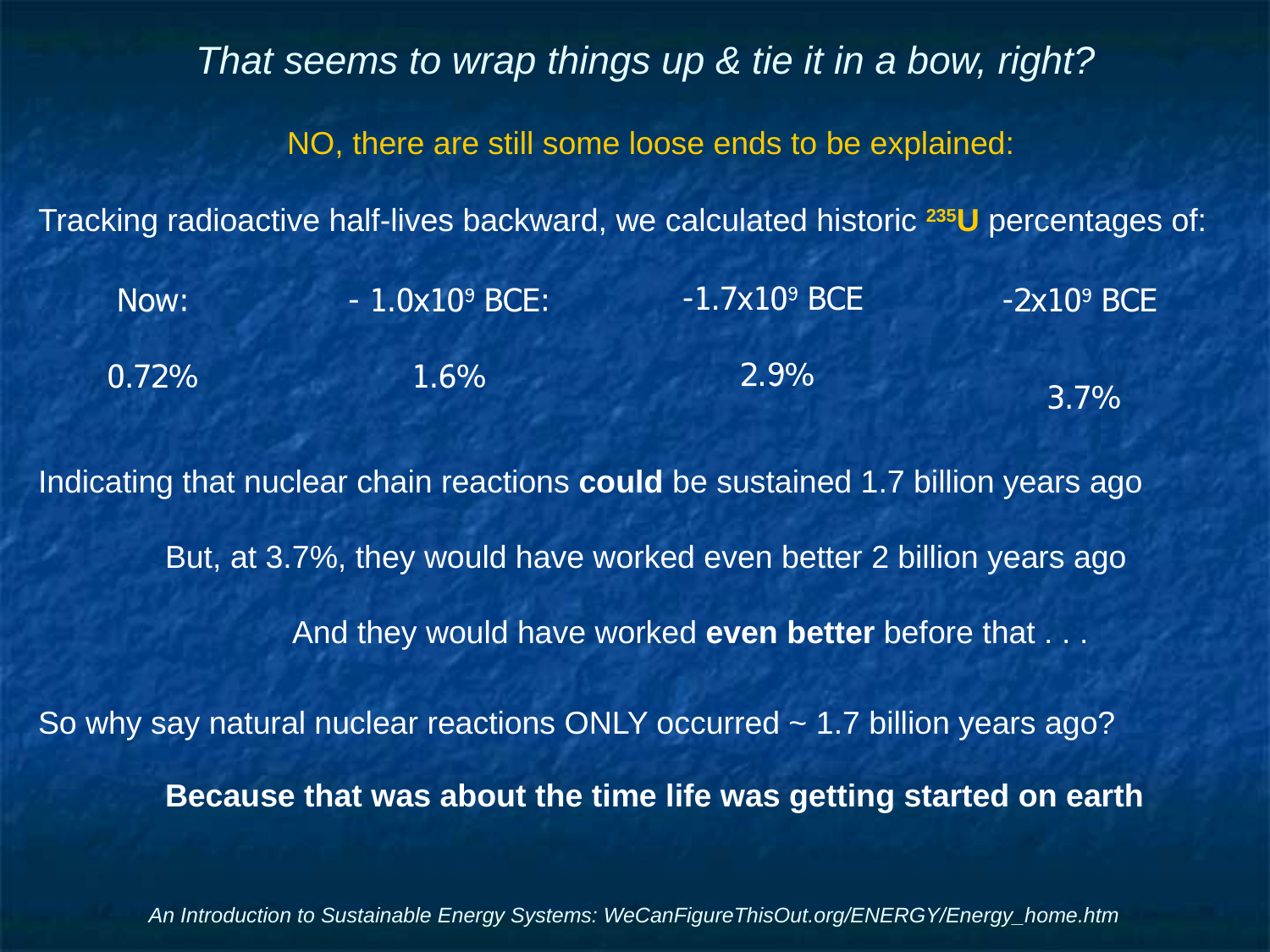

# That seems to wrap things up & tie it in a bow, right?
NO, there are still some loose ends to be explained:

Tracking radioactive half-lives backward, we calculated historic 235U percentages of:
-1.7x109 BCE

2.9%
Now:

0.72%
- 1.0x109 BCE:

1.6%
-2x109 BCE
3.7%
Indicating that nuclear chain reactions could be sustained 1.7 billion years ago

	But, at 3.7%, they would have worked even better 2 billion years ago

		And they would have worked even better before that . . .

So why say natural nuclear reactions ONLY occurred ~ 1.7 billion years ago?

	Because that was about the time life was getting started on earth

An Introduction to Sustainable Energy Systems: WeCanFigureThisOut.org/ENERGY/Energy_home.htm